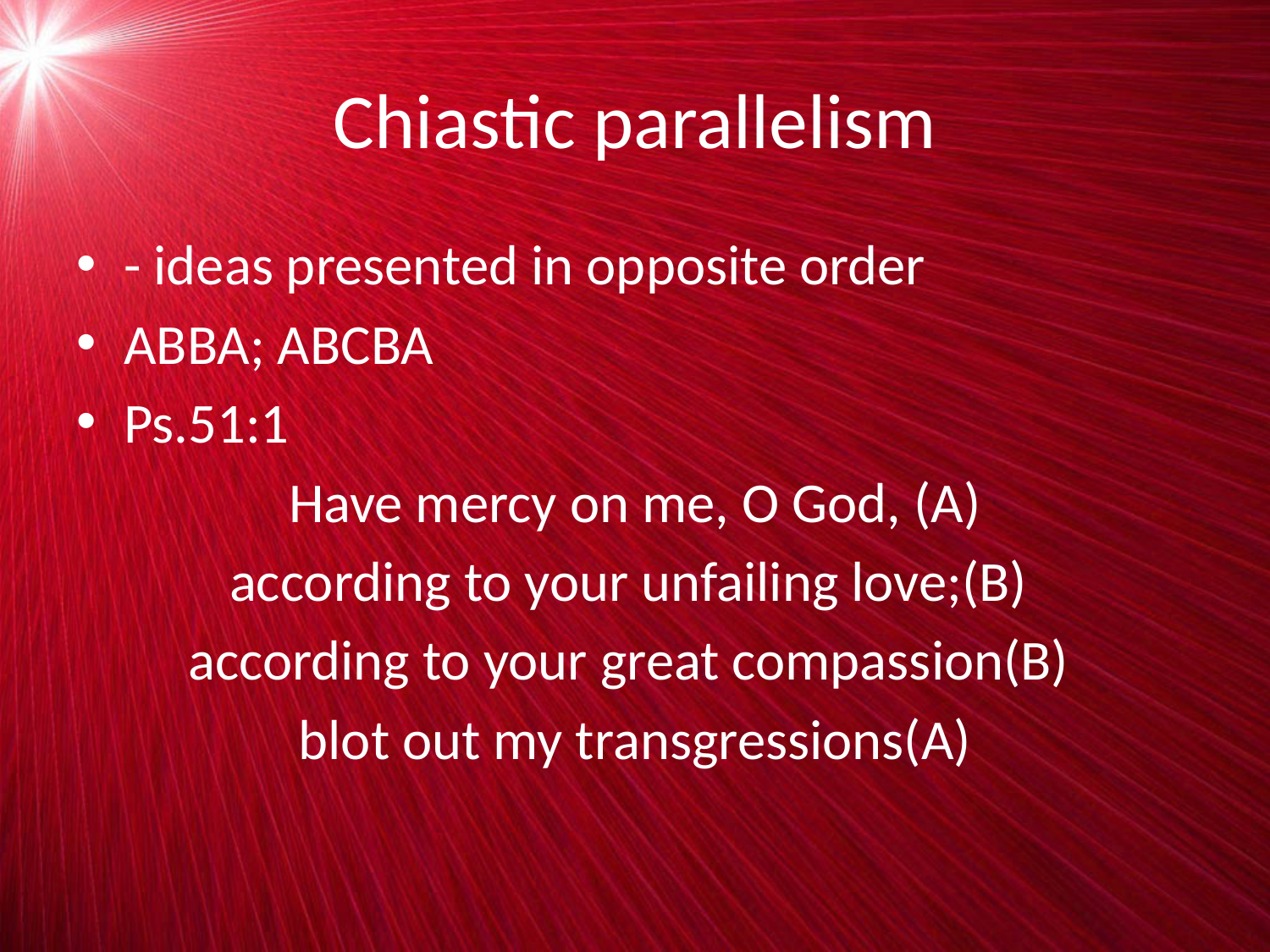

# Chiastic parallelism
- ideas presented in opposite order
ABBA; ABCBA
Ps.51:1
Have mercy on me, O God, (A)
according to your unfailing love;(B)
according to your great compassion(B)
blot out my transgressions(A)